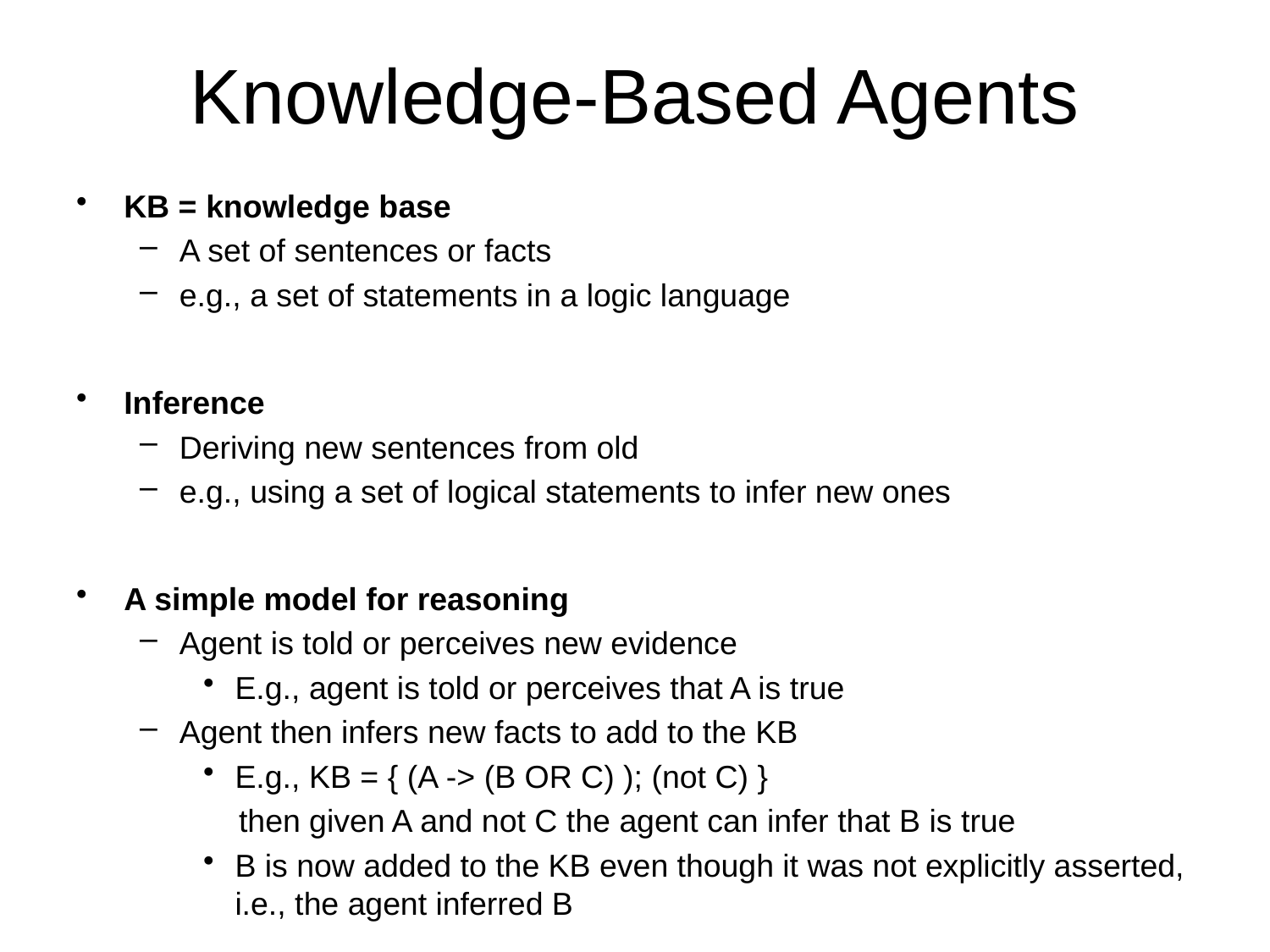

# Knowledge-Based Agents
KB = knowledge base
A set of sentences or facts
e.g., a set of statements in a logic language

Inference
Deriving new sentences from old
e.g., using a set of logical statements to infer new ones

A simple model for reasoning
Agent is told or perceives new evidence
E.g., agent is told or perceives that A is true
Agent then infers new facts to add to the KB
E.g., KB = { (A -> (B OR C) ); (not C) }
    then given A and not C the agent can infer that B is true
B is now added to the KB even though it was not explicitly asserted, i.e., the agent inferred B